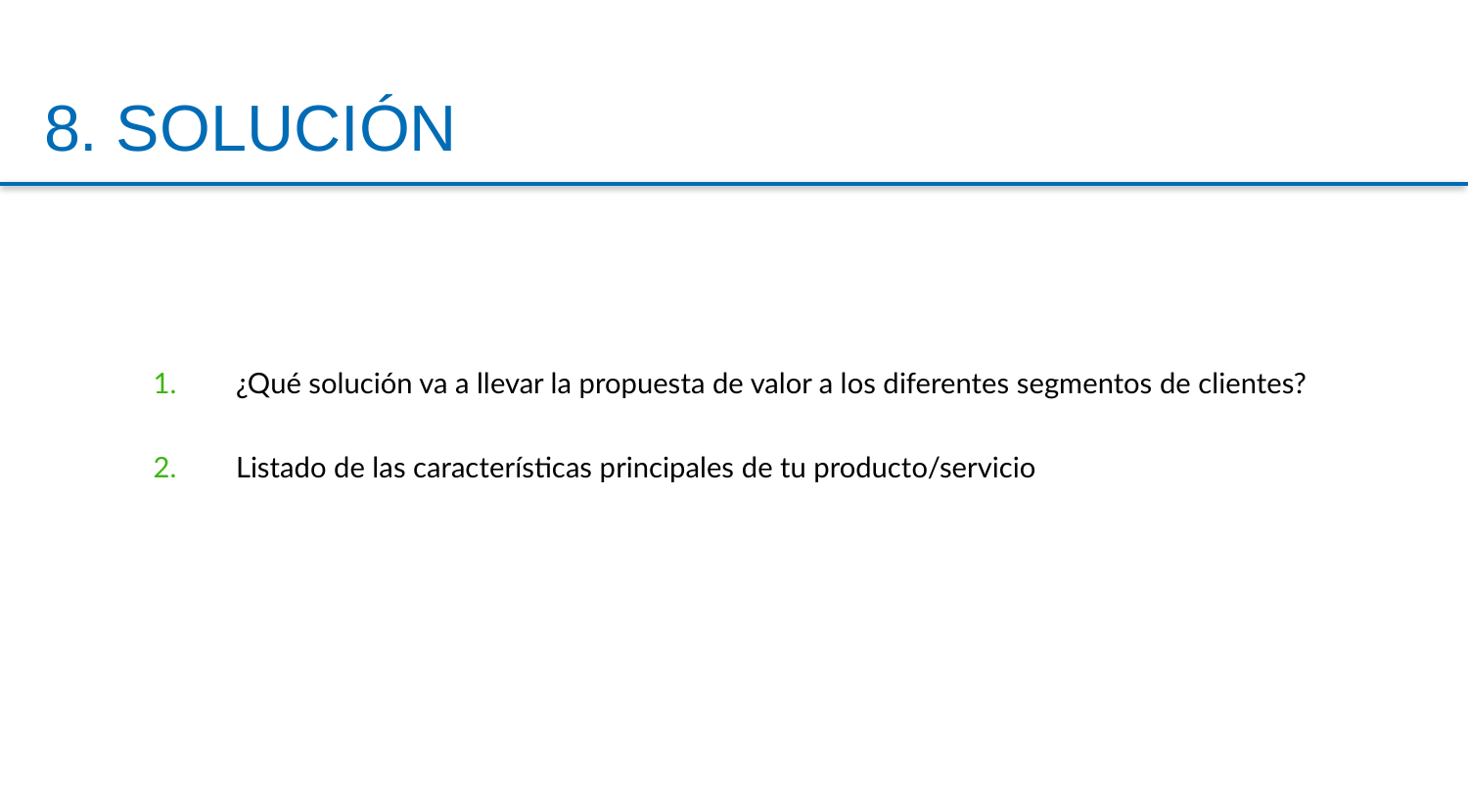

8. SOLUCIÓN
¿Qué solución va a llevar la propuesta de valor a los diferentes segmentos de clientes?

Listado de las características principales de tu producto/servicio
19